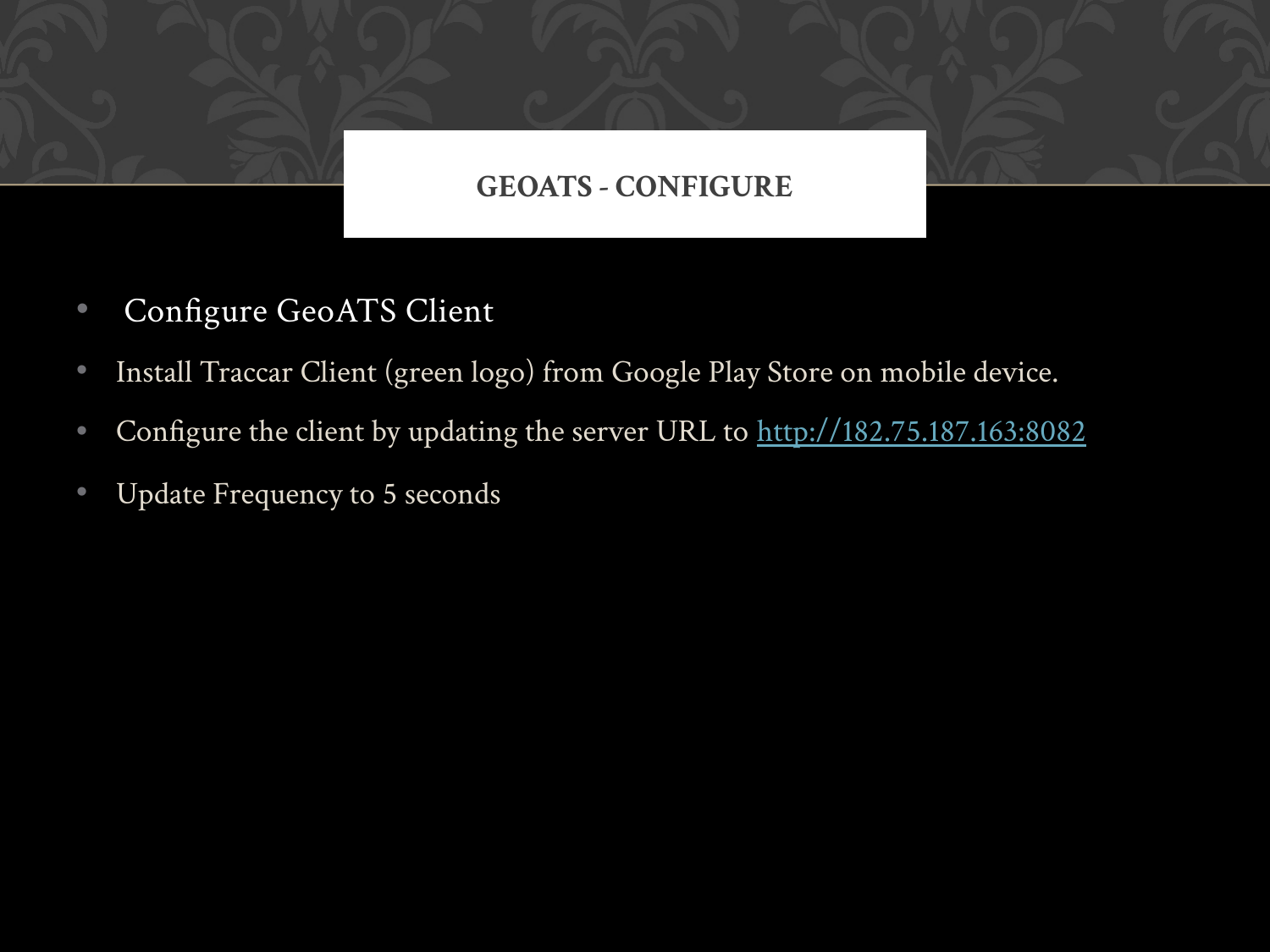

# GeoATS - Configure
Configure GeoATS Client
Install Traccar Client (green logo) from Google Play Store on mobile device.
Configure the client by updating the server URL to http://182.75.187.163:8082
Update Frequency to 5 seconds